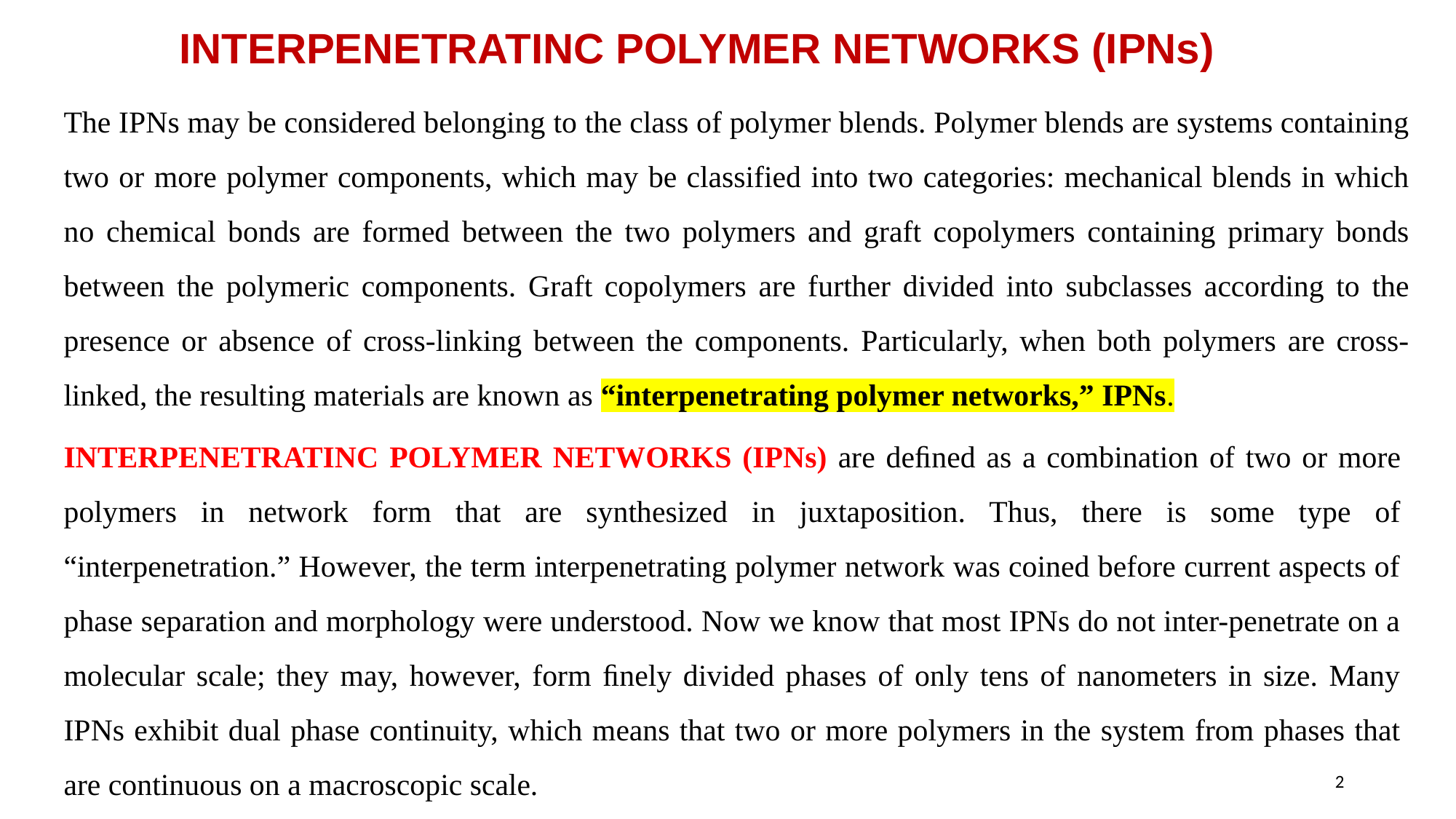

INTERPENETRATINC POLYMER NETWORKS (IPNs)
The IPNs may be considered belonging to the class of polymer blends. Polymer blends are systems containing two or more polymer components, which may be classified into two categories: mechanical blends in which no chemical bonds are formed between the two polymers and graft copolymers containing primary bonds between the polymeric components. Graft copolymers are further divided into subclasses according to the presence or absence of cross-linking between the components. Particularly, when both polymers are cross-linked, the resulting materials are known as “interpenetrating polymer networks,” IPNs.
INTERPENETRATINC POLYMER NETWORKS (IPNs) are deﬁned as a combination of two or more polymers in network form that are synthesized in juxtaposition. Thus, there is some type of “interpenetration.” However, the term interpenetrating polymer network was coined before current aspects of phase separation and morphology were understood. Now we know that most IPNs do not inter-penetrate on a molecular scale; they may, however, form ﬁnely divided phases of only tens of nanometers in size. Many IPNs exhibit dual phase continuity, which means that two or more polymers in the system from phases that are continuous on a macroscopic scale.
2